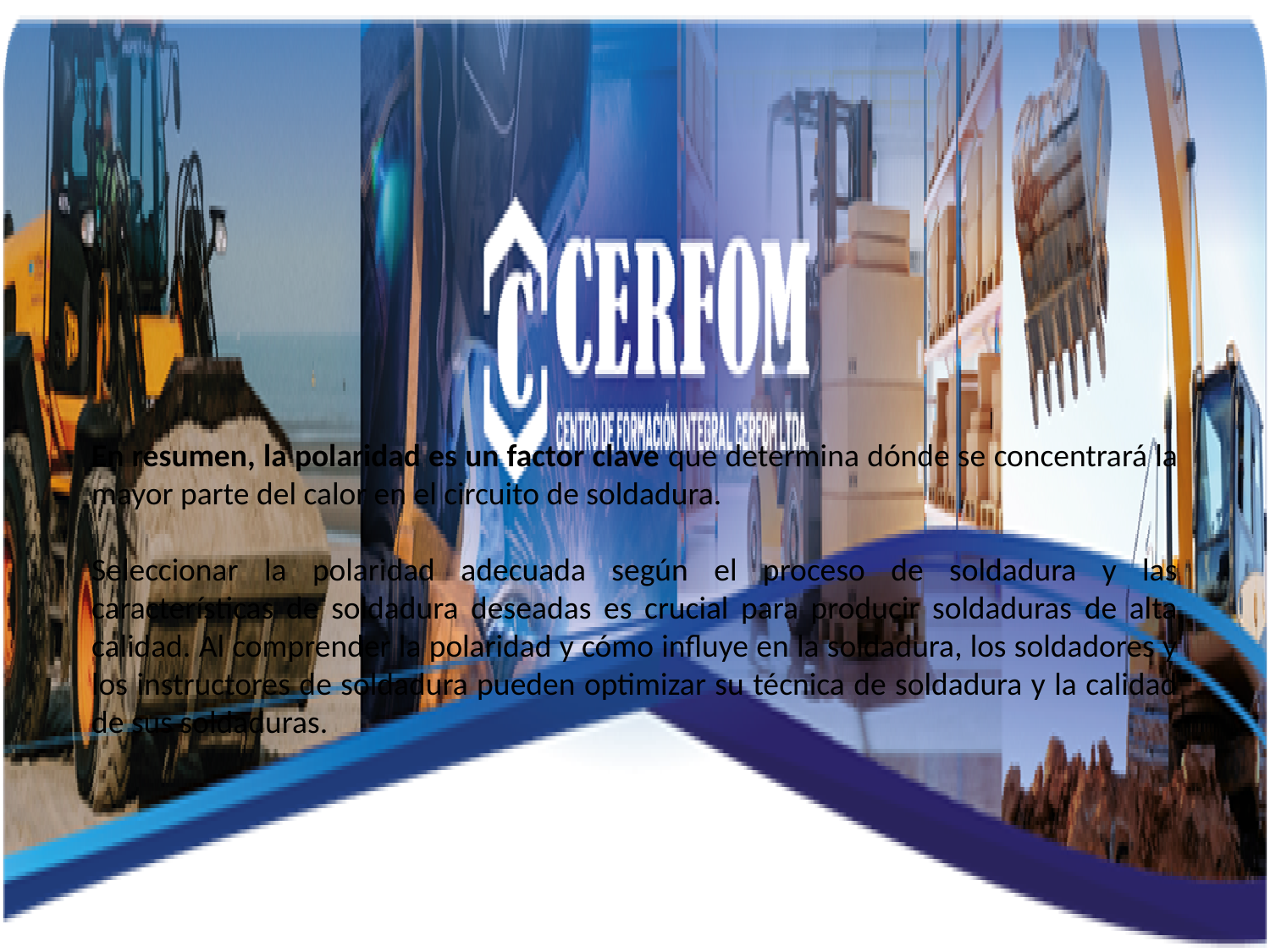

En resumen, la polaridad es un factor clave que determina dónde se concentrará la mayor parte del calor en el circuito de soldadura.

Seleccionar la polaridad adecuada según el proceso de soldadura y las características de soldadura deseadas es crucial para producir soldaduras de alta calidad. Al comprender la polaridad y cómo influye en la soldadura, los soldadores y los instructores de soldadura pueden optimizar su técnica de soldadura y la calidad de sus soldaduras.